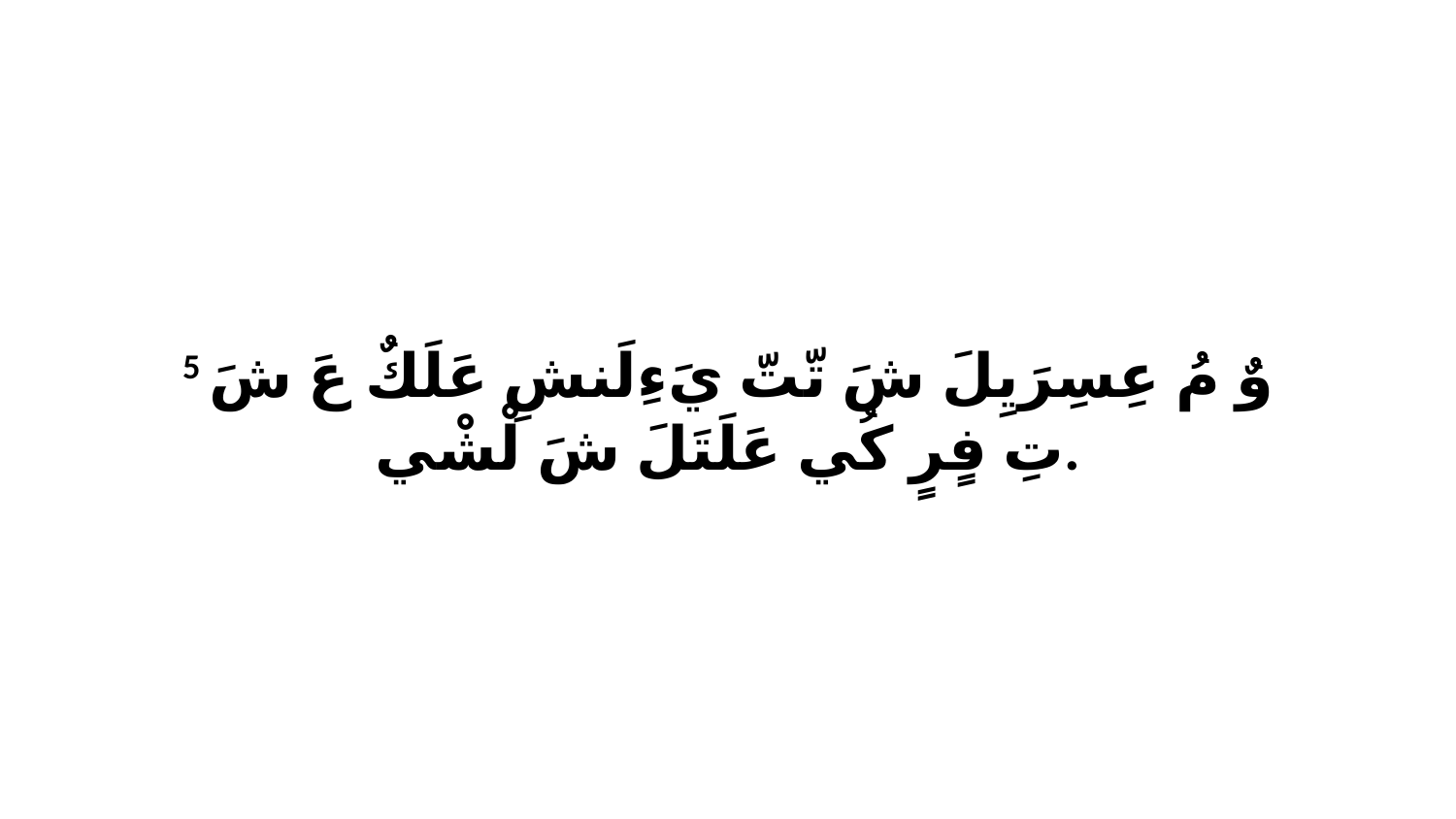

5 وٌ مُ عِسِرَيِلَ شَ تّتّ يَءِلَنشِ عَلَكٌ عَ شَ تِ فٍرٍ كُي عَلَتَلَ شَ لْشْي.